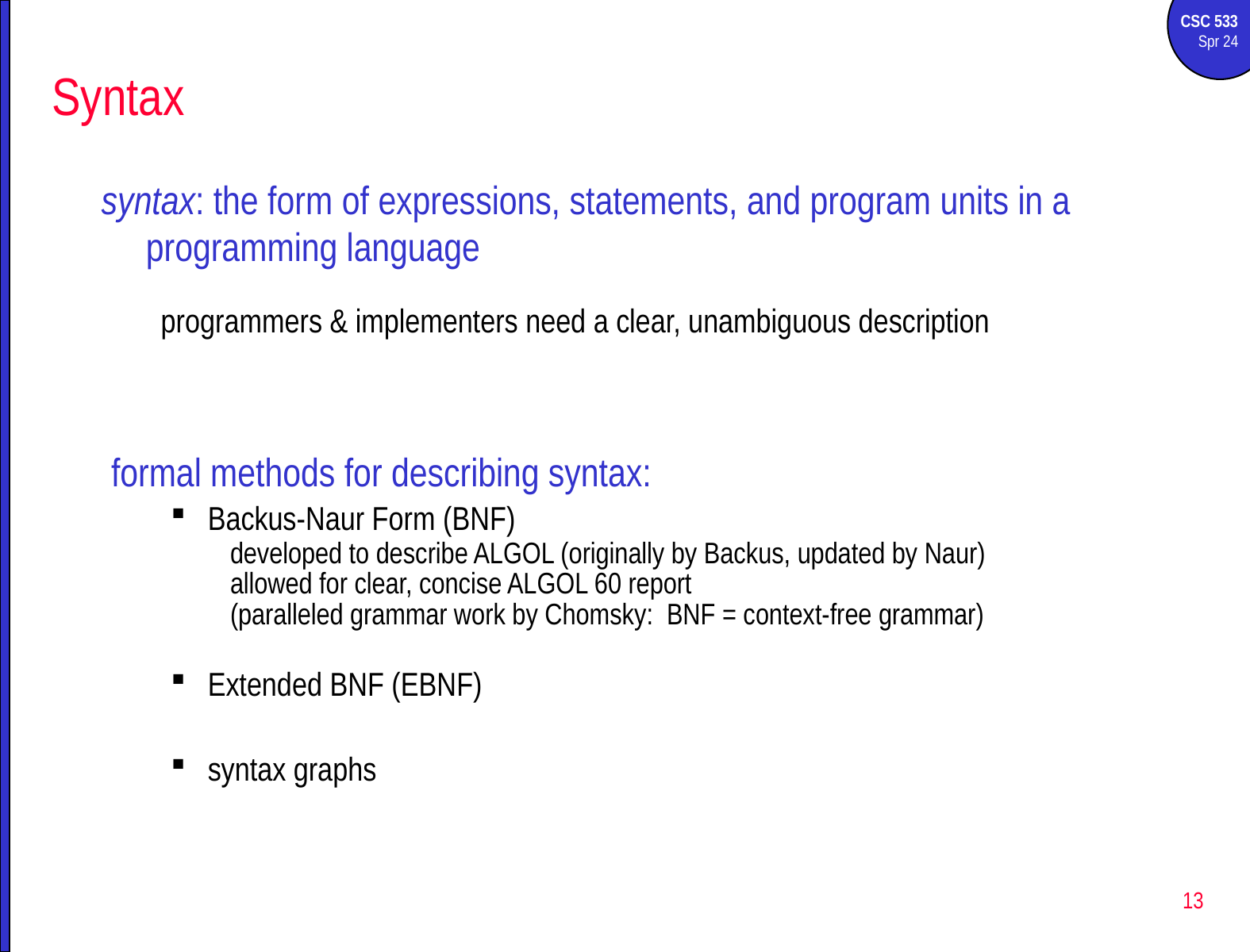

# Syntax
syntax: the form of expressions, statements, and program units in a programming language

programmers & implementers need a clear, unambiguous description

formal methods for describing syntax:
Backus-Naur Form (BNF)
developed to describe ALGOL (originally by Backus, updated by Naur)
allowed for clear, concise ALGOL 60 report
(paralleled grammar work by Chomsky:  BNF = context-free grammar)

Extended BNF (EBNF)

syntax graphs
13